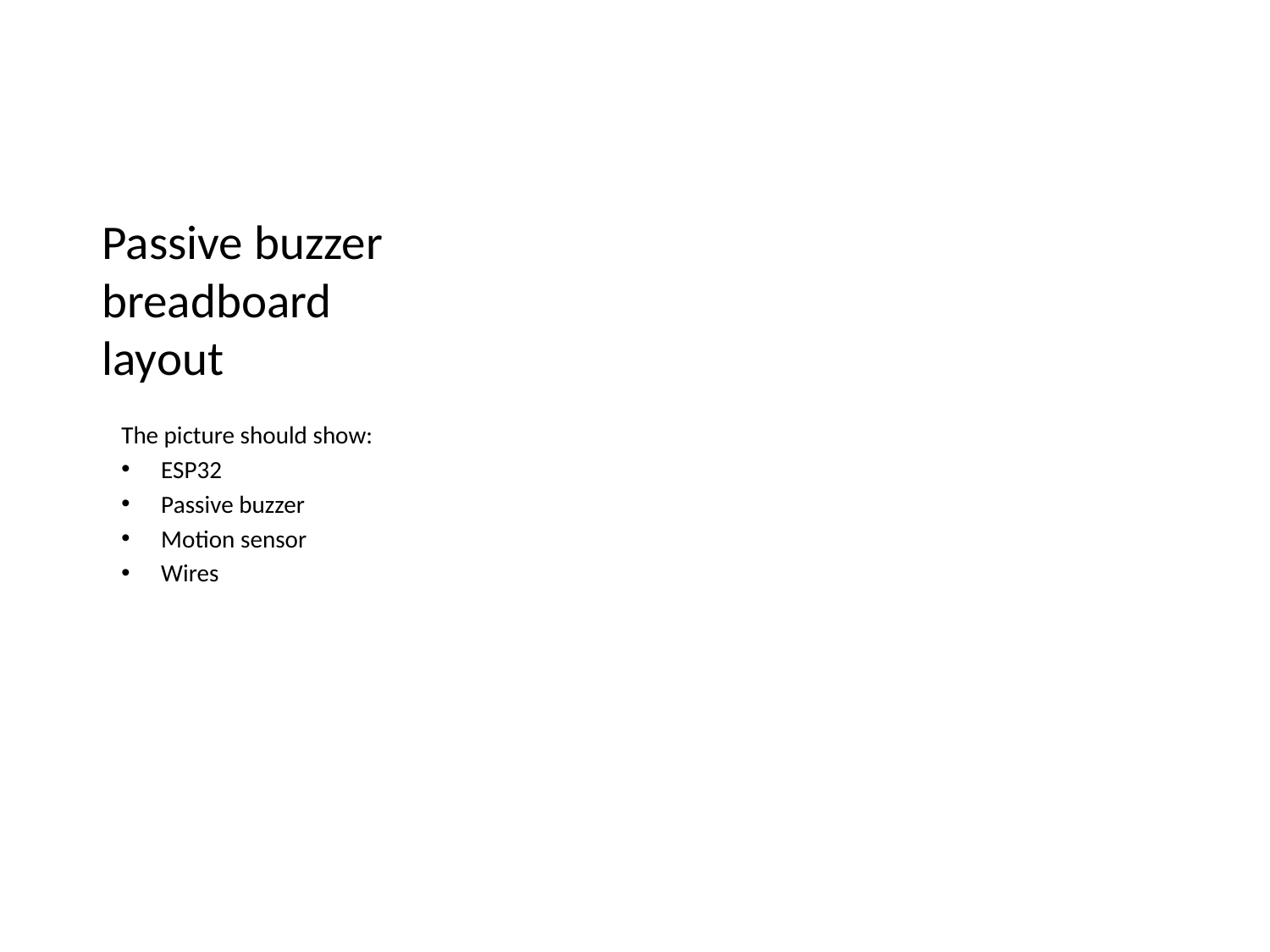

# Passive buzzer breadboard layout
The picture should show:
ESP32
Passive buzzer
Motion sensor
Wires